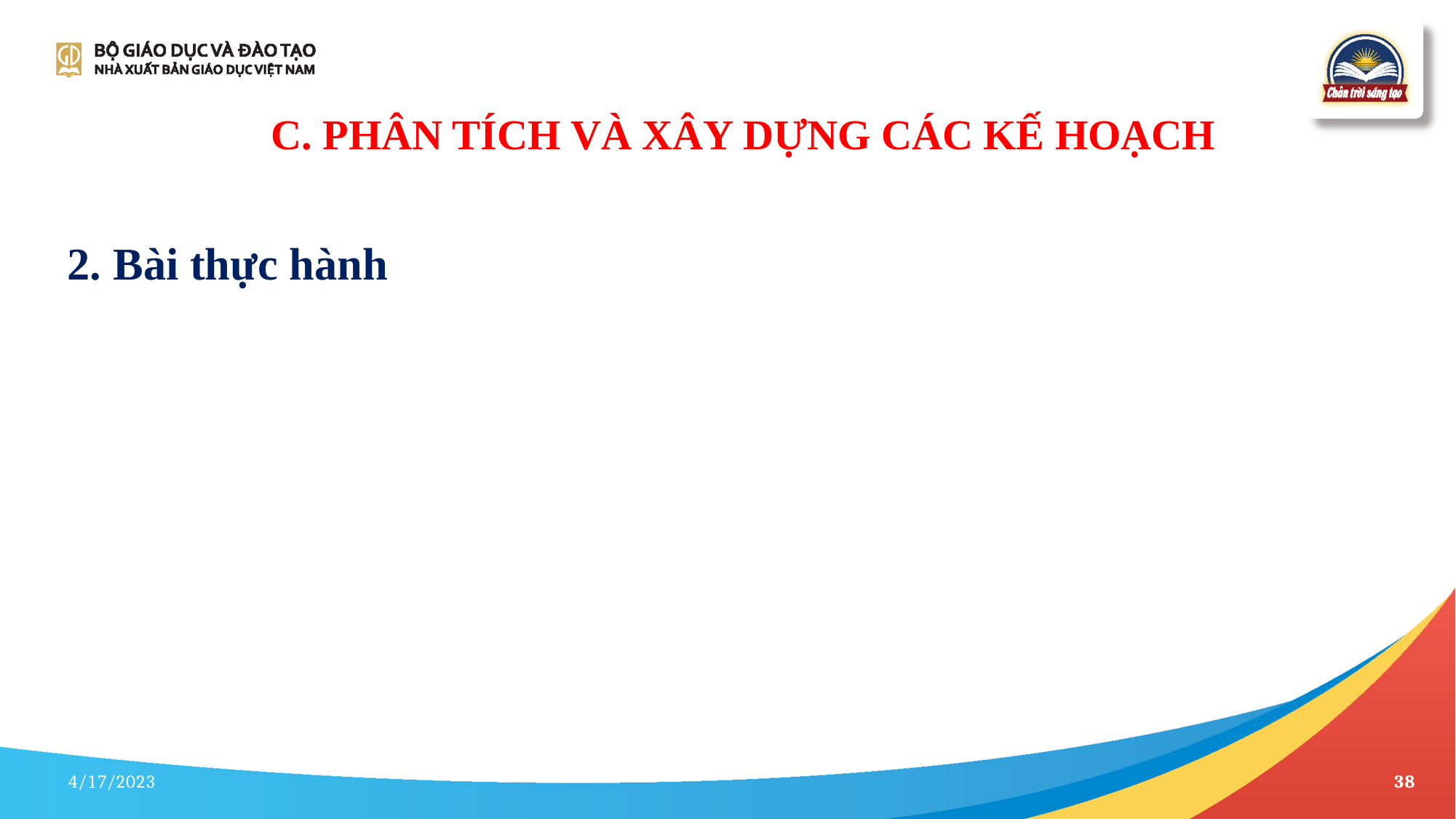

C. PHÂN TÍCH VÀ XÂY DỰNG CÁC KẾ HOẠCH
2. Bài thực hành
4/17/2023
38